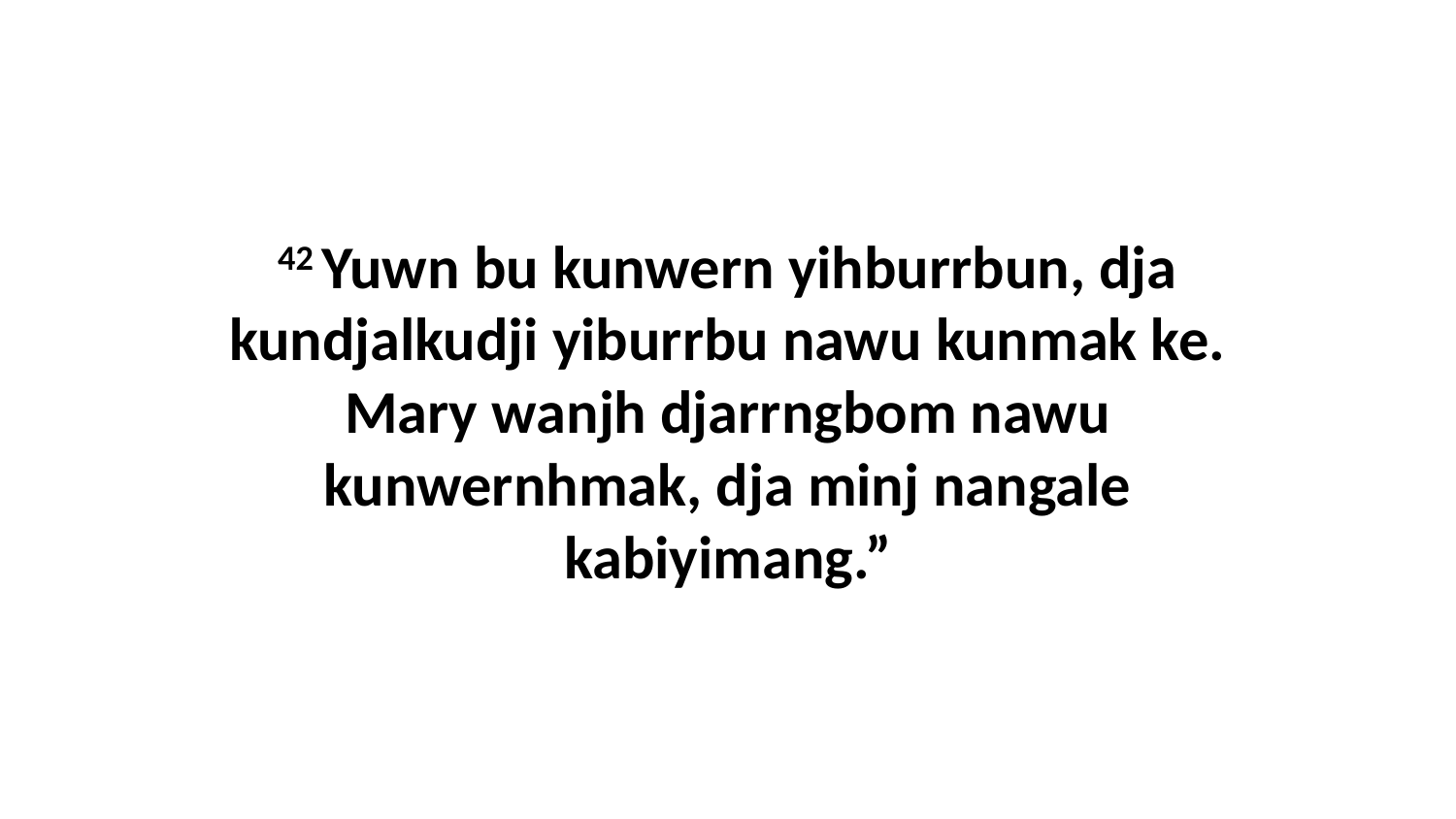

42 Yuwn bu kunwern yihburrbun, dja kundjalkudji yiburrbu nawu kunmak ke. Mary wanjh djarrngbom nawu kunwernhmak, dja minj nangale kabiyimang.”